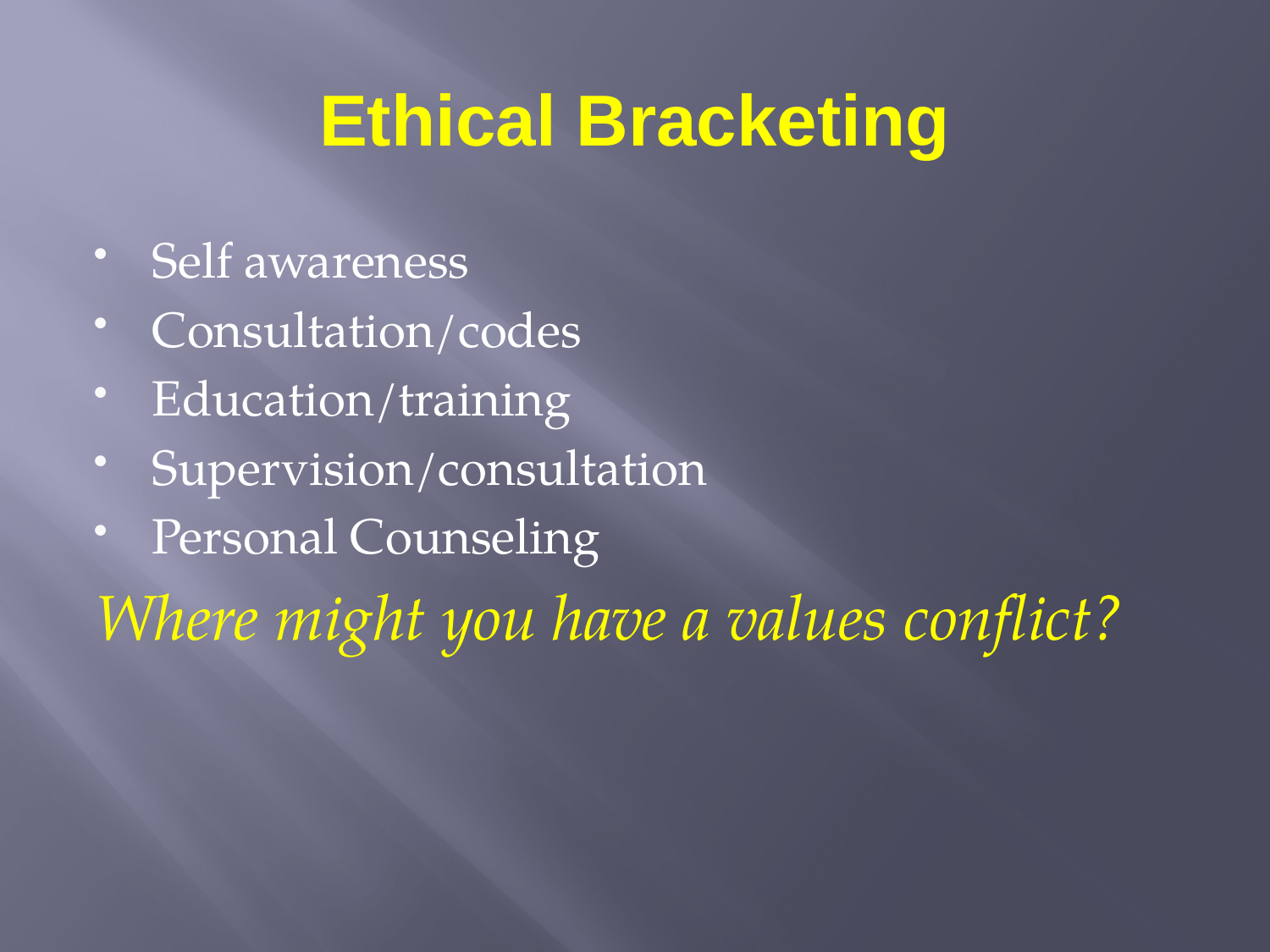

# Ethical Bracketing
Self awareness
Consultation/codes
Education/training
Supervision/consultation
Personal Counseling
Where might you have a values conflict?